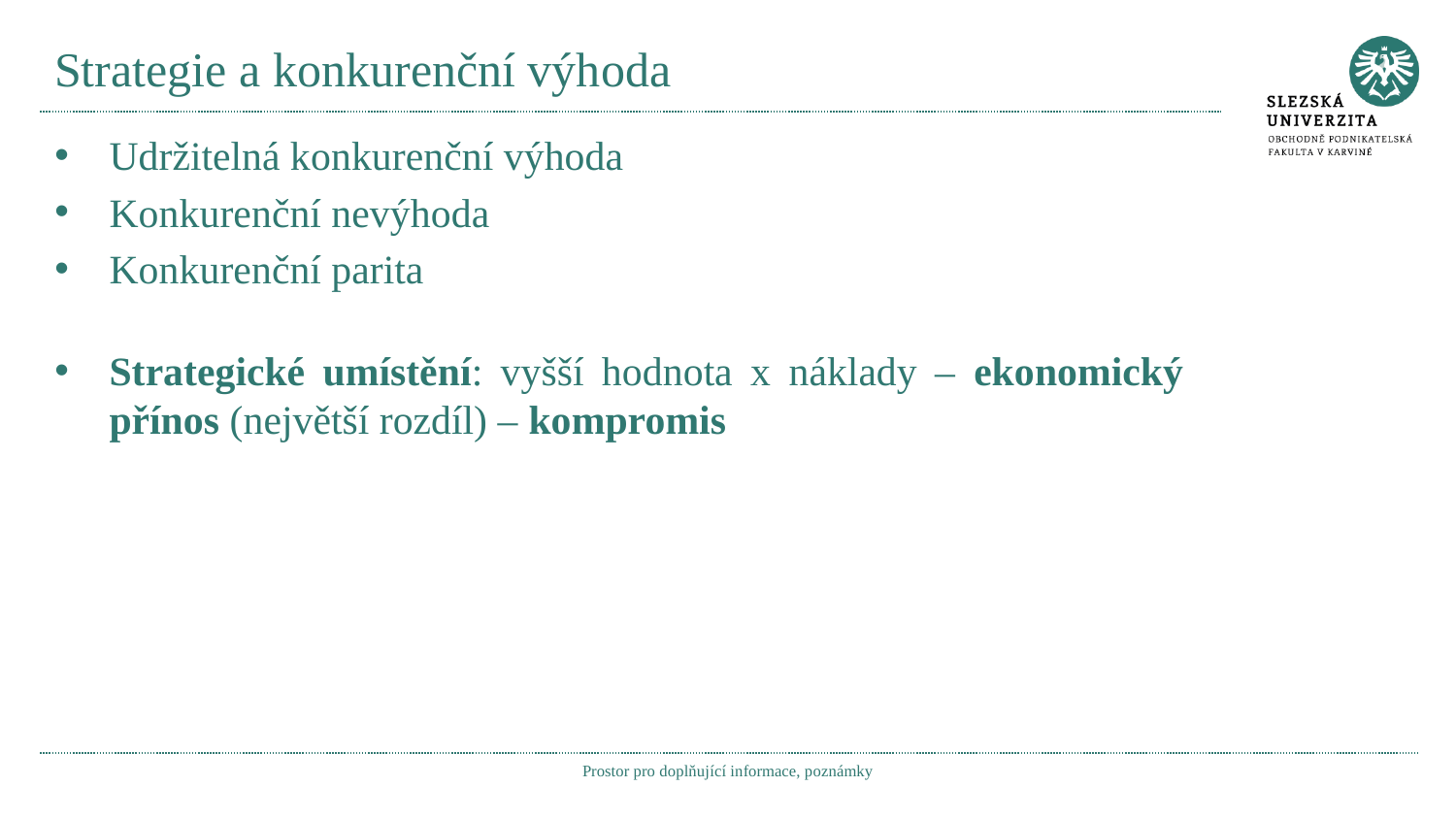

# Strategie a konkurenční výhoda
Udržitelná konkurenční výhoda
Konkurenční nevýhoda
Konkurenční parita

Strategické umístění: vyšší hodnota x náklady – ekonomický přínos (největší rozdíl) – kompromis

Prostor pro doplňující informace, poznámky